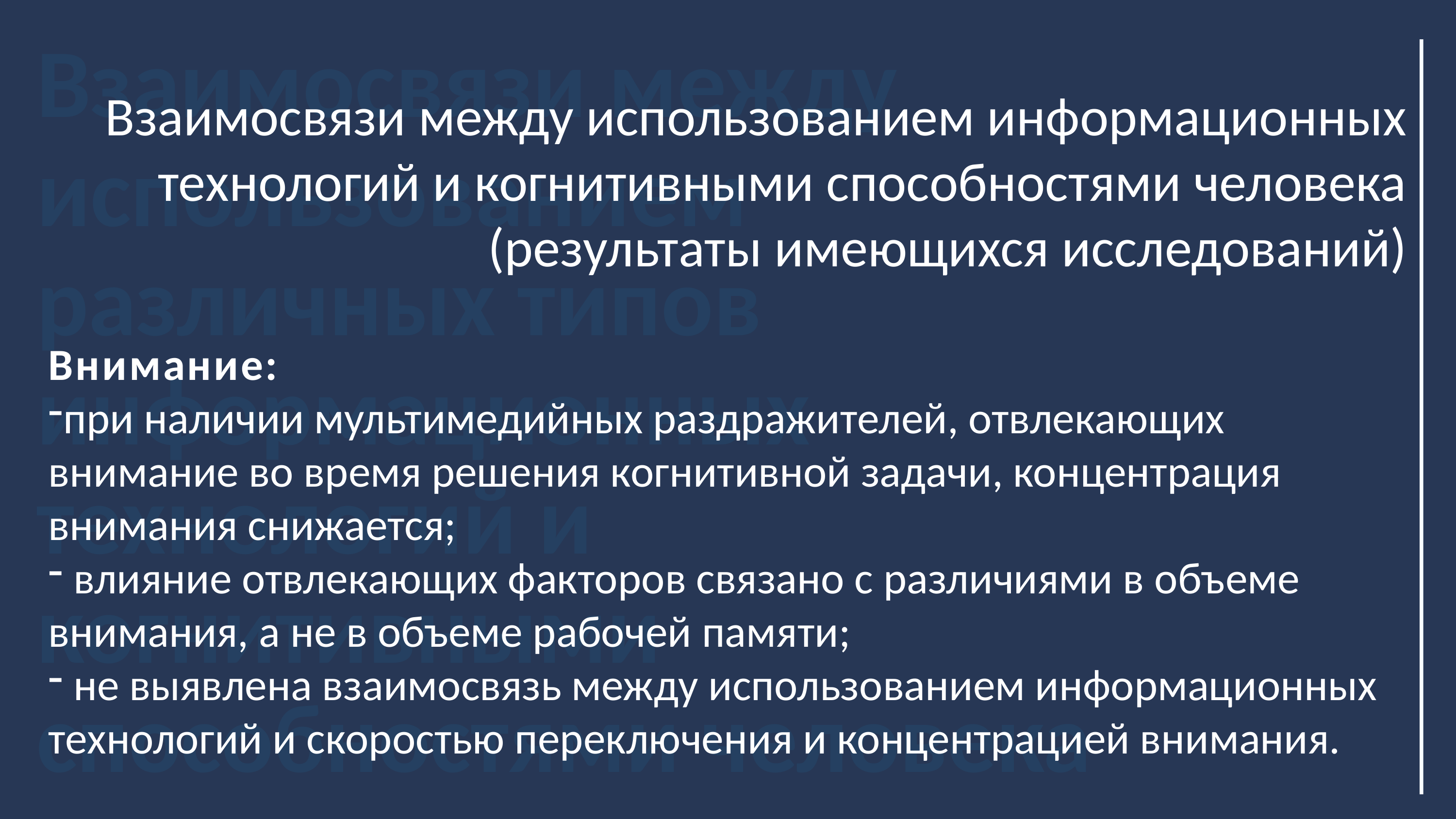

Взаимосвязи между использованием различных типов информационных технологий и когнитивными способностями человека
Взаимосвязи между использованием информационных технологий и когнитивными способностями человека (результаты имеющихся исследований)

Внимание:
при наличии мультимедийных раздражителей, отвлекающих внимание во время решения когнитивной задачи, концентрация внимания снижается;
 влияние отвлекающих факторов связано с различиями в объеме внимания, а не в объеме рабочей памяти;
 не выявлена взаимосвязь между использованием информационных технологий и скоростью переключения и концентрацией внимания.